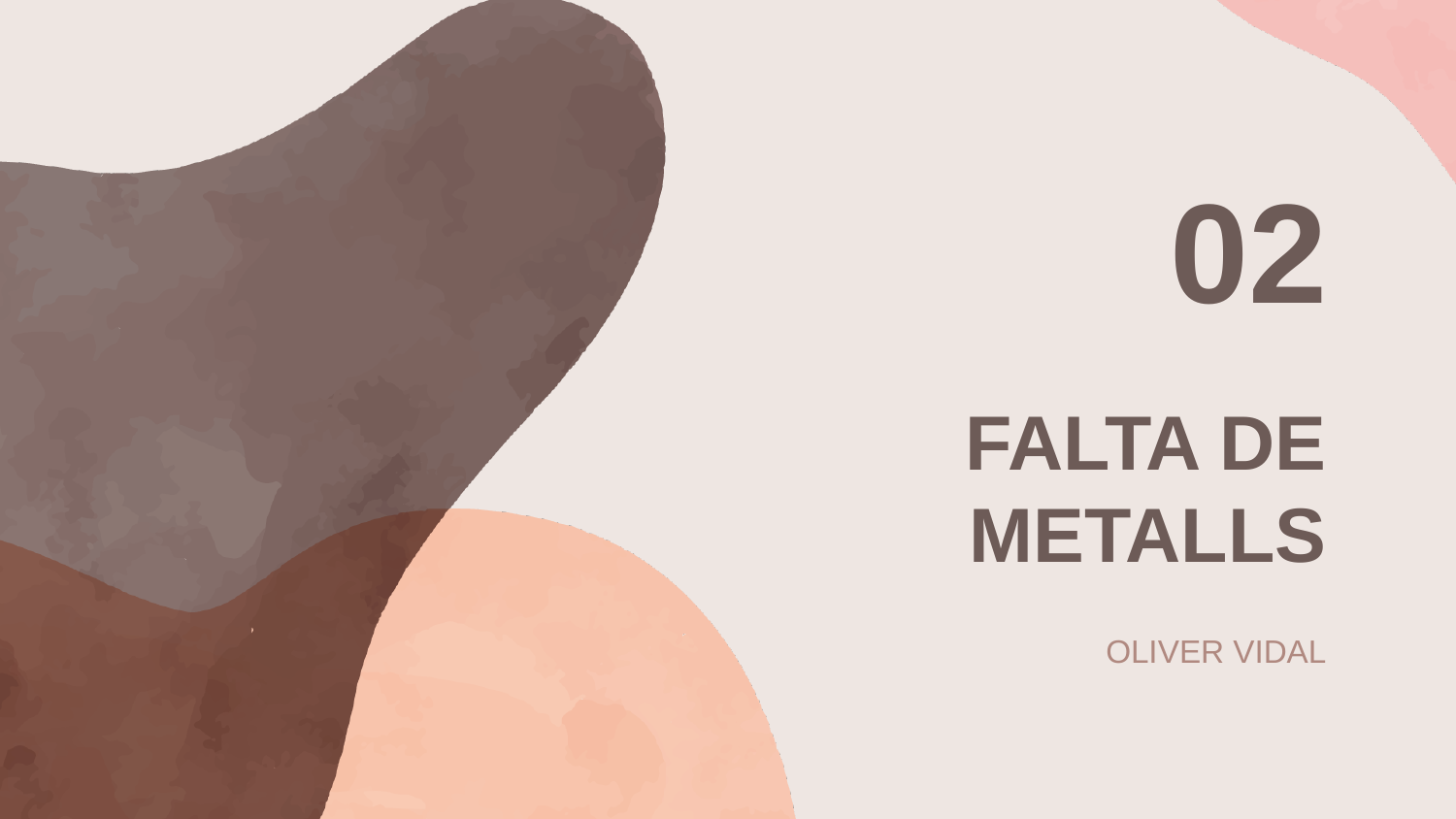

02
# FALTA DE METALLS
OLIVER VIDAL